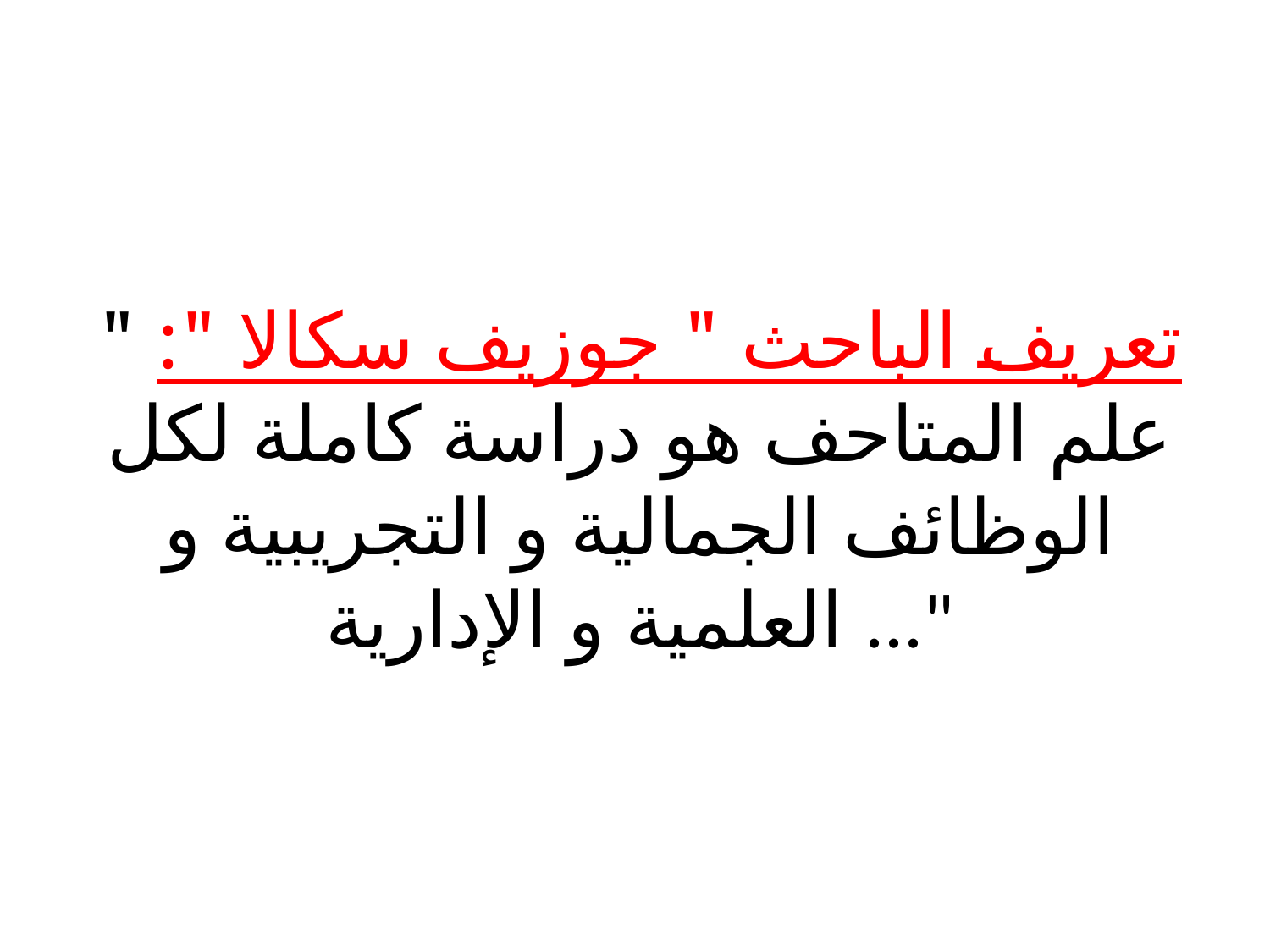

# تعريف الباحث " جوزيف سكالا ": " علم المتاحف هو دراسة كاملة لكل الوظائف الجمالية و التجريبية و العلمية و الإدارية ..."